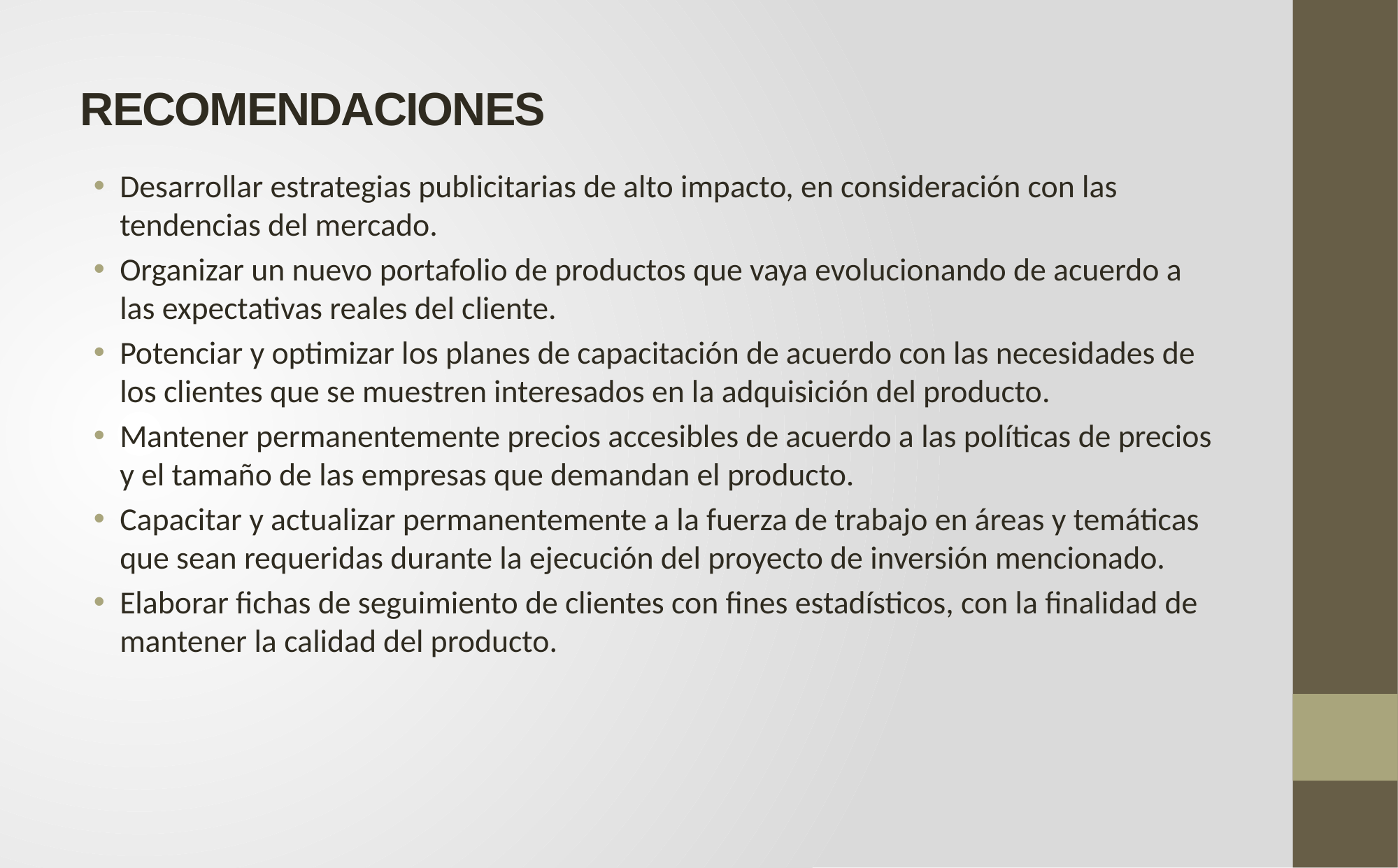

# RECOMENDACIONES
Desarrollar estrategias publicitarias de alto impacto, en consideración con las tendencias del mercado.
Organizar un nuevo portafolio de productos que vaya evolucionando de acuerdo a las expectativas reales del cliente.
Potenciar y optimizar los planes de capacitación de acuerdo con las necesidades de los clientes que se muestren interesados en la adquisición del producto.
Mantener permanentemente precios accesibles de acuerdo a las políticas de precios y el tamaño de las empresas que demandan el producto.
Capacitar y actualizar permanentemente a la fuerza de trabajo en áreas y temáticas que sean requeridas durante la ejecución del proyecto de inversión mencionado.
Elaborar fichas de seguimiento de clientes con fines estadísticos, con la finalidad de mantener la calidad del producto.